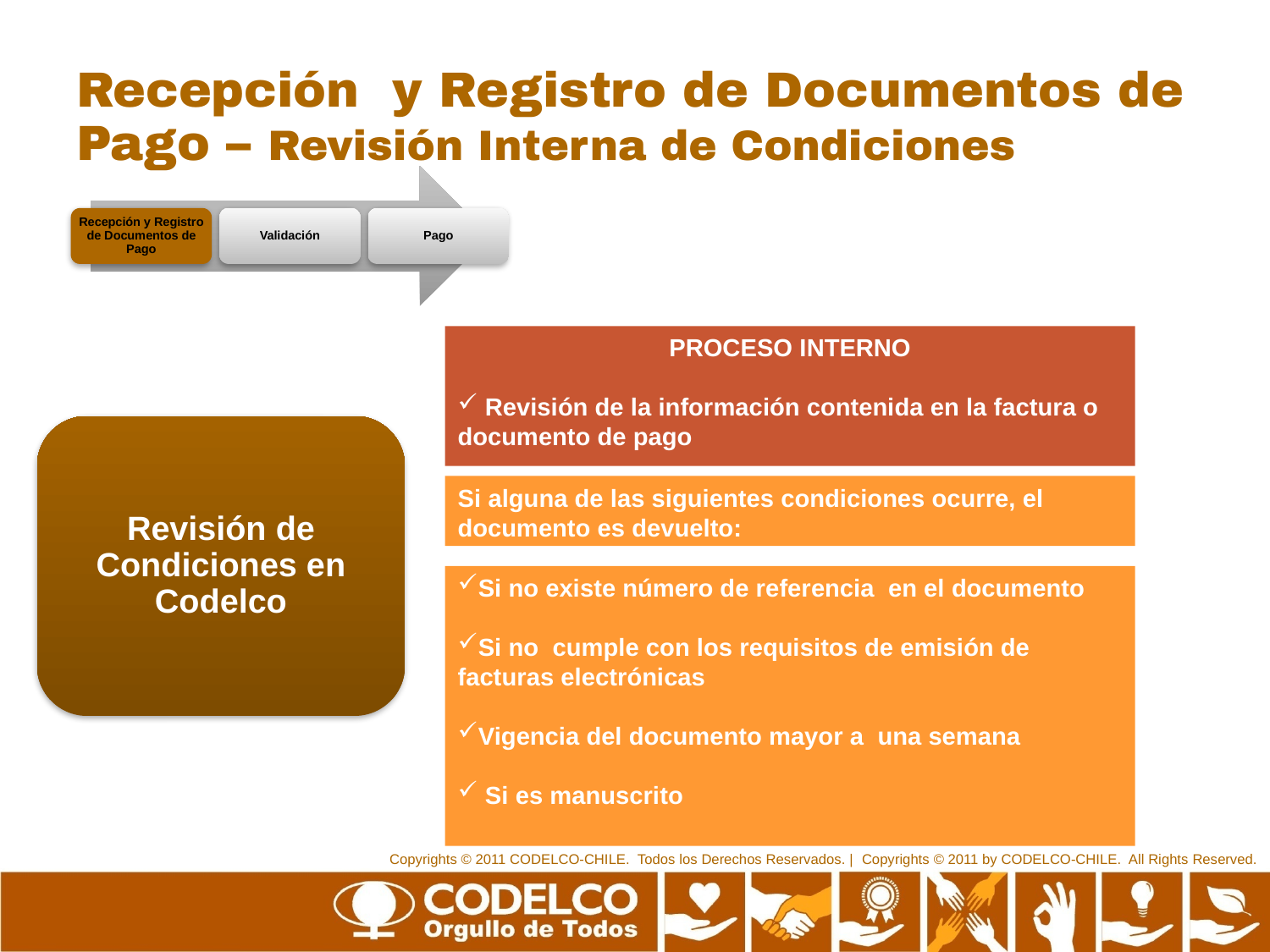

# Recepción  y Registro de Documentos de Pago – Revisión Interna de Condiciones
Recepción y Registro de Documentos de Pago
Validación
Pago
PROCESO INTERNO

 Revisión de la información contenida en la factura o documento de pago

Revisión de Condiciones en Codelco
Si alguna de las siguientes condiciones ocurre, el documento es devuelto:
Si no existe número de referencia  en el documento

Si no  cumple con los requisitos de emisión de facturas electrónicas

Vigencia del documento mayor a  una semana

 Si es manuscrito